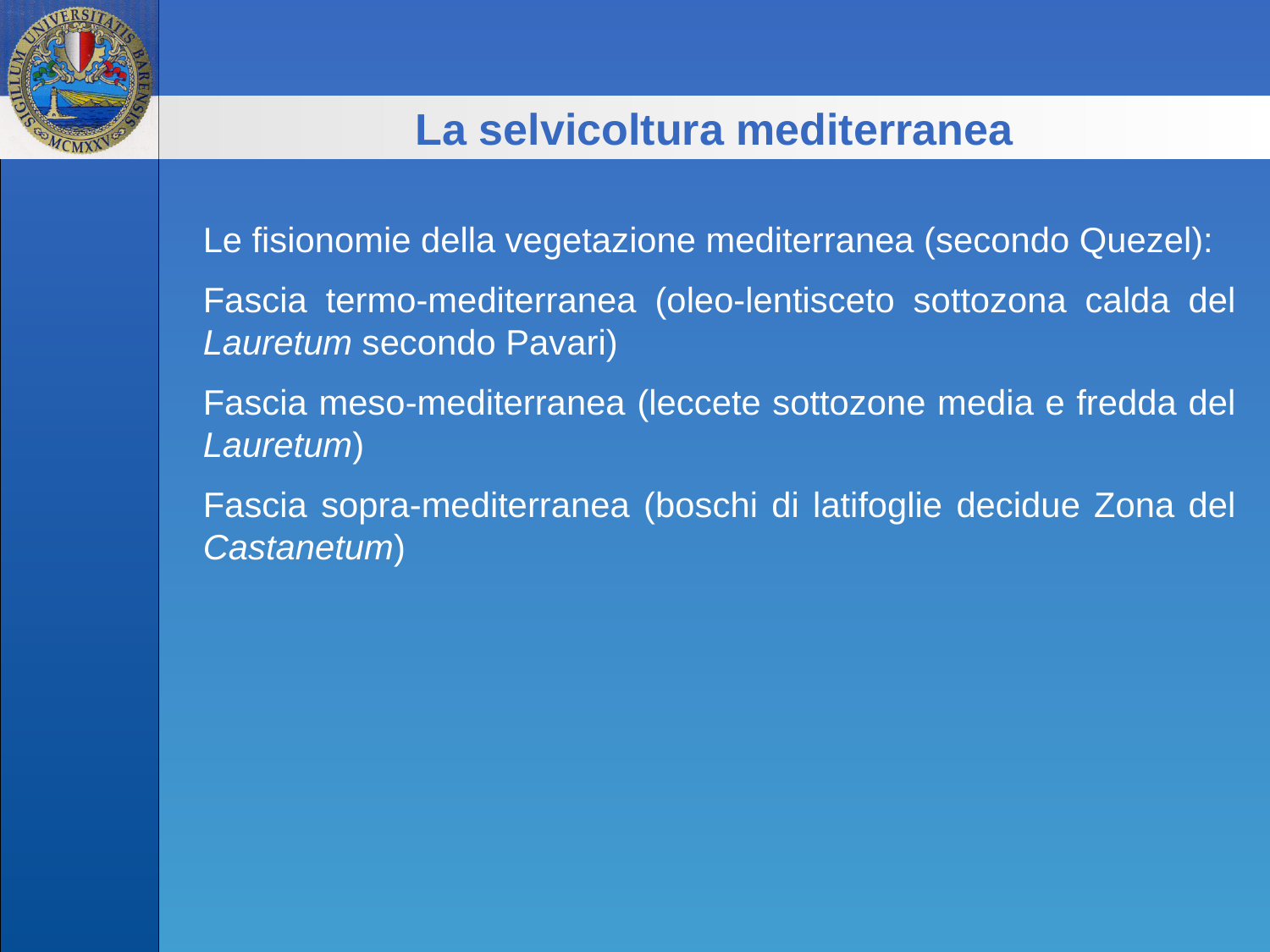

La selvicoltura mediterranea

Le fisionomie della vegetazione mediterranea (secondo Quezel):
Fascia termo-mediterranea (oleo-lentisceto sottozona calda del Lauretum secondo Pavari)
Fascia meso-mediterranea (leccete sottozone media e fredda del Lauretum)
Fascia sopra-mediterranea (boschi di latifoglie decidue Zona del Castanetum)